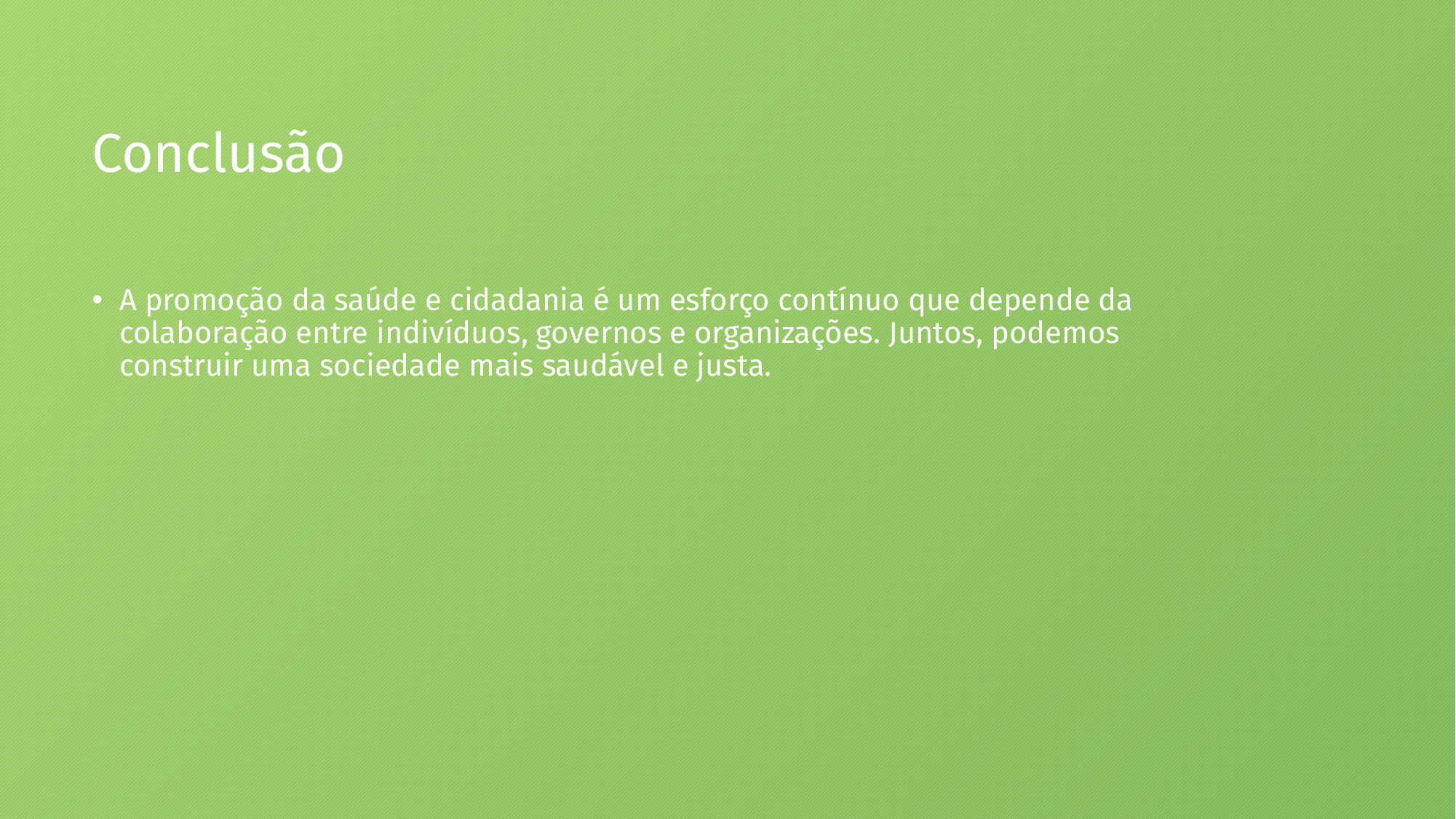

# Conclusão
A promoção da saúde e cidadania é um esforço contínuo que depende da colaboração entre indivíduos, governos e organizações. Juntos, podemos construir uma sociedade mais saudável e justa.